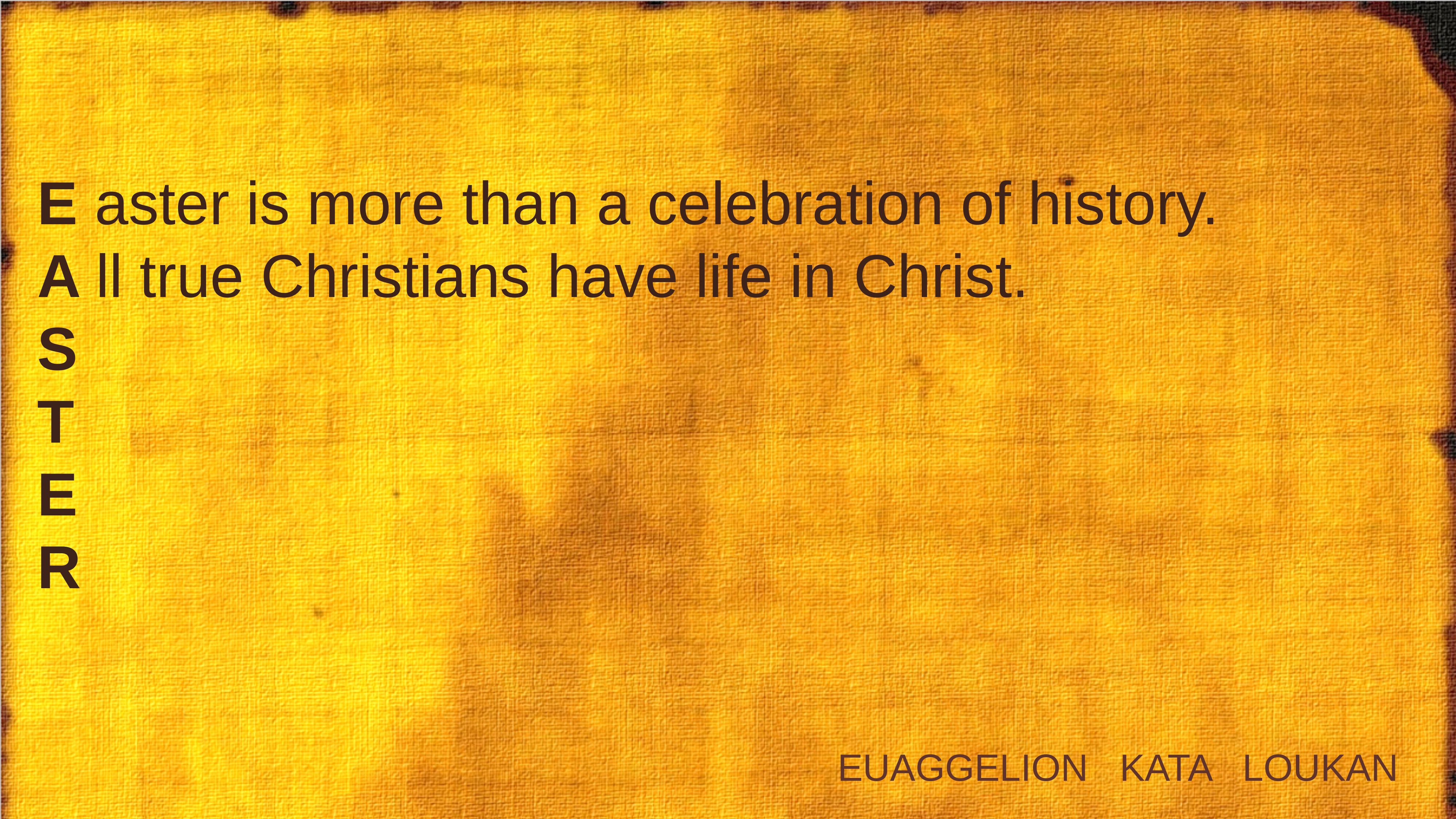

E aster is more than a celebration of history.
A ll true Christians have life in Christ.
S
T
E
R